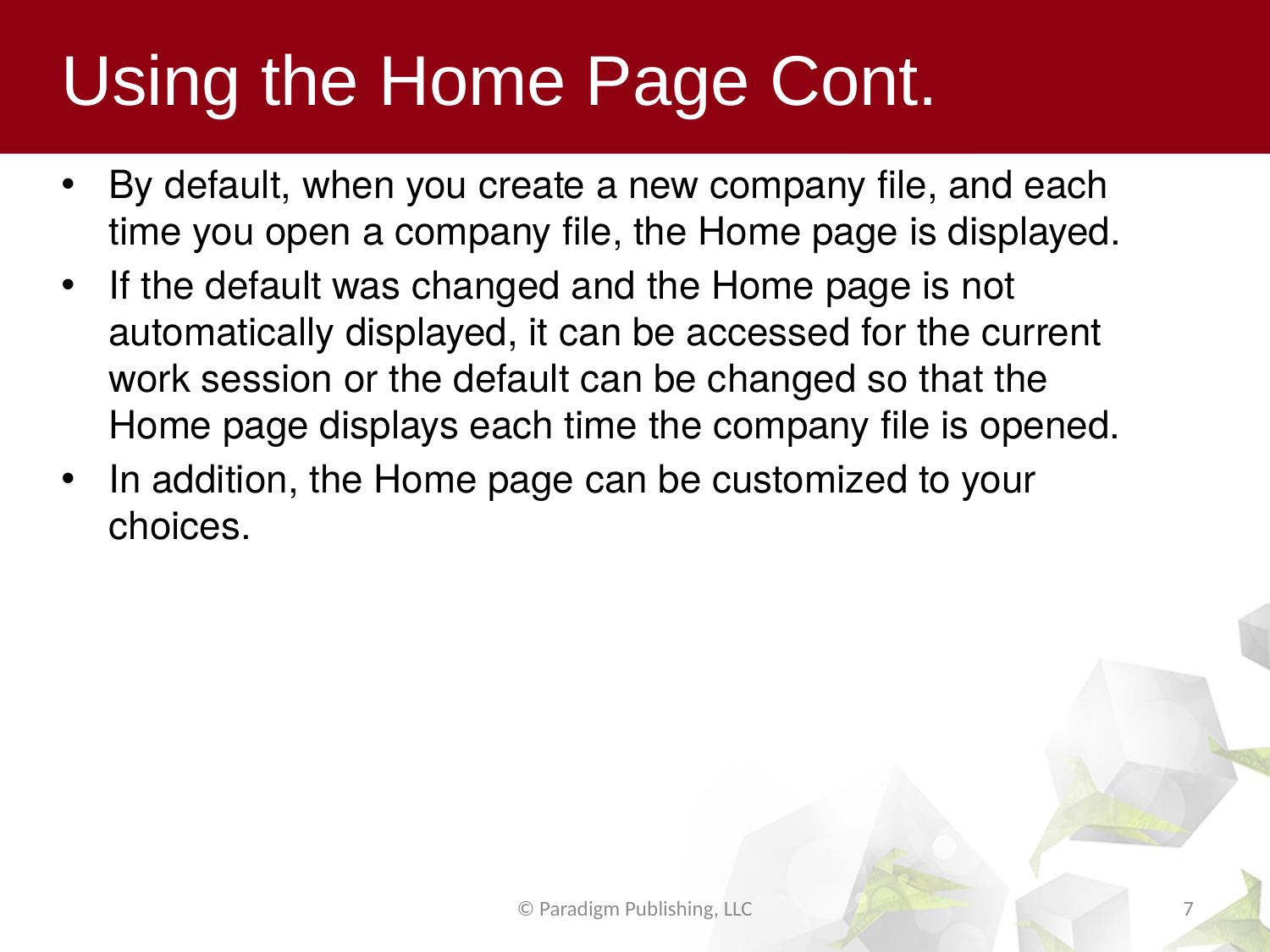

# Using the Home Page Cont.
By default, when you create a new company file, and each time you open a company file, the Home page is displayed.
If the default was changed and the Home page is not automatically displayed, it can be accessed for the current work session or the default can be changed so that the Home page displays each time the company file is opened.
In addition, the Home page can be customized to your choices.
© Paradigm Publishing, LLC
7